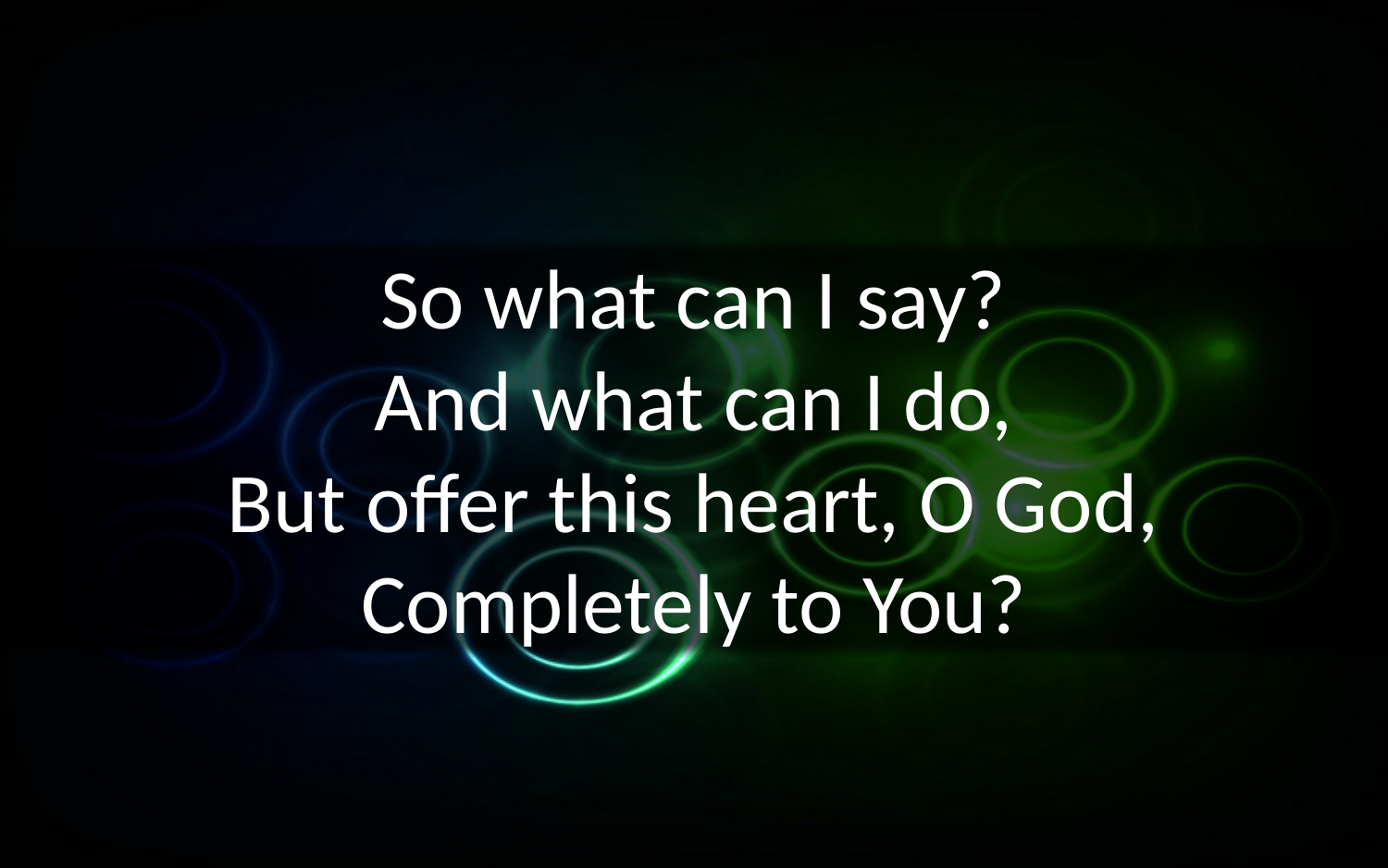

So what can I say?
And what can I do,
But offer this heart, O God,
Completely to You?